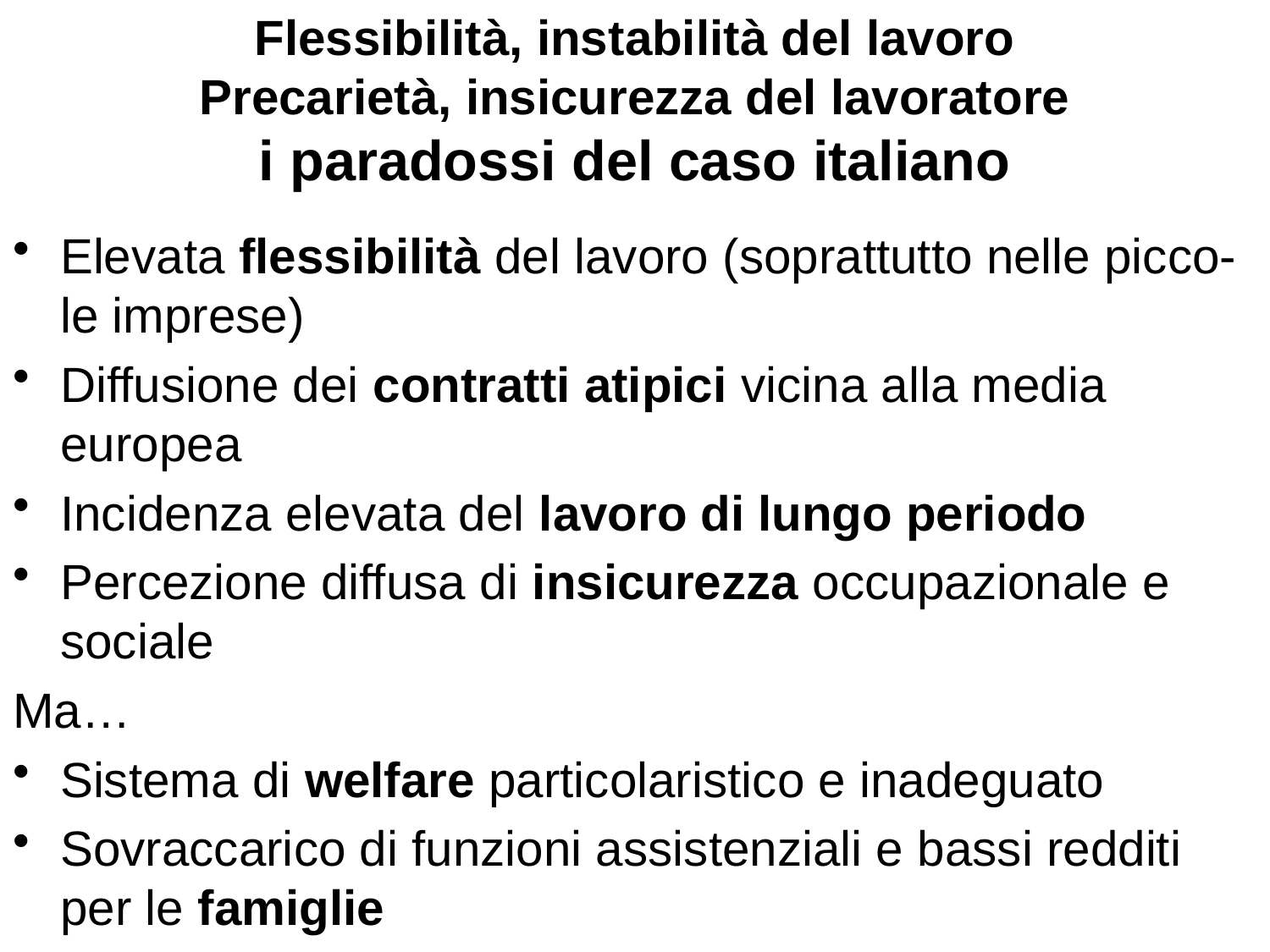

# Flessibilità, instabilità del lavoro Precarietà, insicurezza del lavoratore i paradossi del caso italiano
Elevata flessibilità del lavoro (soprattutto nelle picco-le imprese)
Diffusione dei contratti atipici vicina alla media europea
Incidenza elevata del lavoro di lungo periodo
Percezione diffusa di insicurezza occupazionale e sociale
Ma…
Sistema di welfare particolaristico e inadeguato
Sovraccarico di funzioni assistenziali e bassi redditi per le famiglie